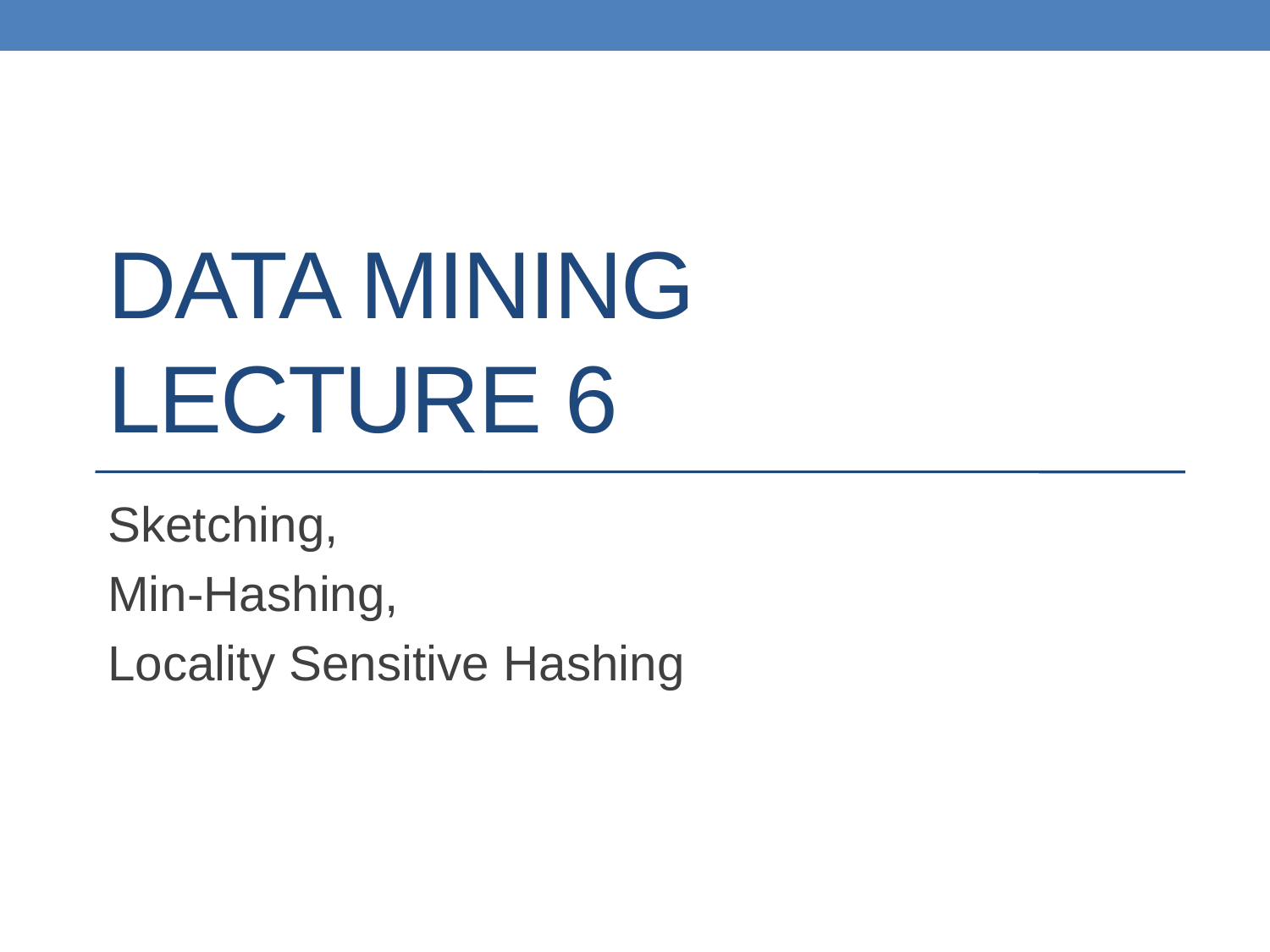

# DATA MINING LECTURE 6
Sketching,
Min-Hashing,
Locality Sensitive Hashing